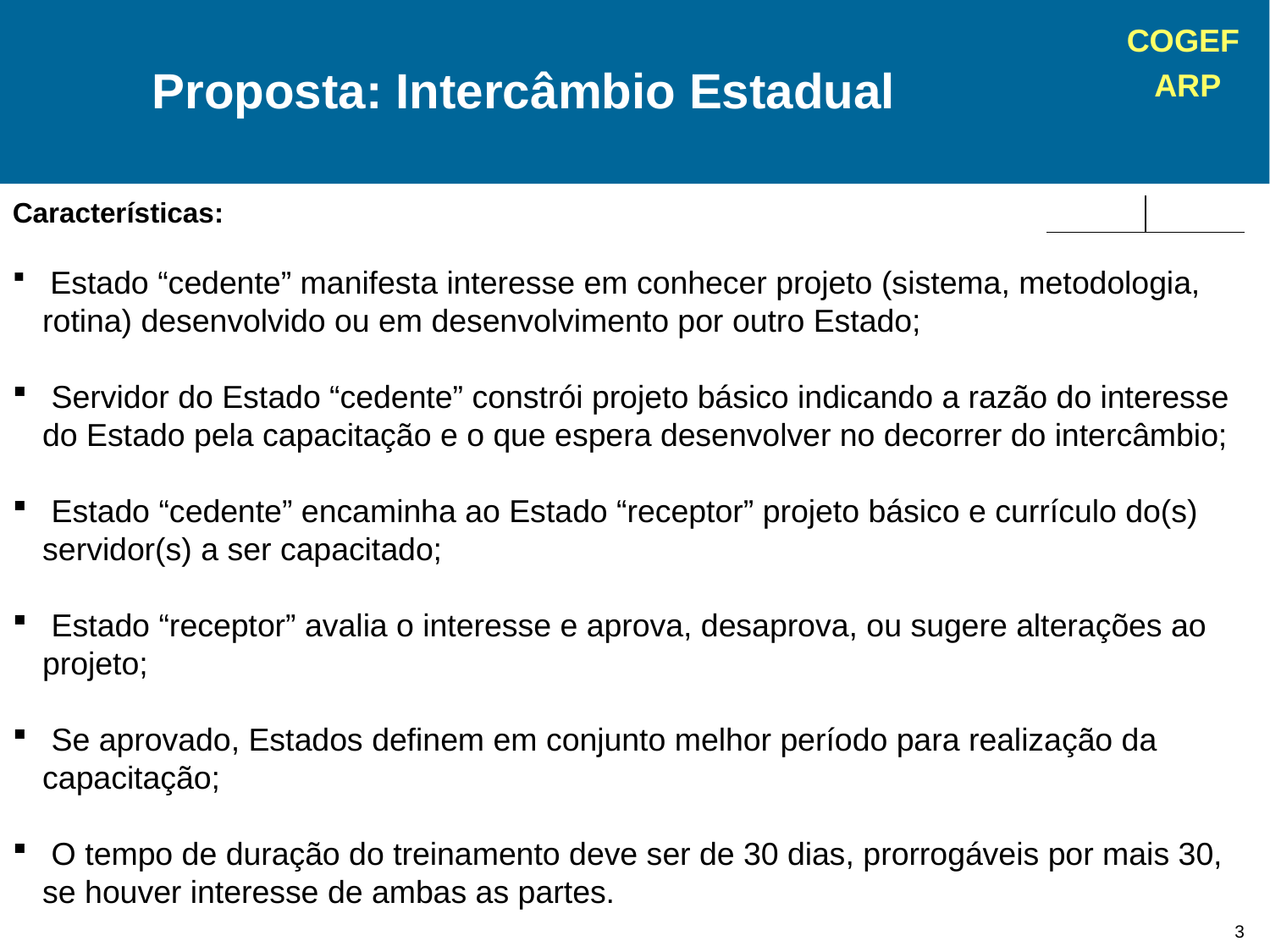

Proposta: Intercâmbio Estadual
Características:

 Estado “cedente” manifesta interesse em conhecer projeto (sistema, metodologia, rotina) desenvolvido ou em desenvolvimento por outro Estado;

 Servidor do Estado “cedente” constrói projeto básico indicando a razão do interesse do Estado pela capacitação e o que espera desenvolver no decorrer do intercâmbio;

 Estado “cedente” encaminha ao Estado “receptor” projeto básico e currículo do(s) servidor(s) a ser capacitado;

 Estado “receptor” avalia o interesse e aprova, desaprova, ou sugere alterações ao projeto;

 Se aprovado, Estados definem em conjunto melhor período para realização da capacitação;

 O tempo de duração do treinamento deve ser de 30 dias, prorrogáveis por mais 30, se houver interesse de ambas as partes.

3